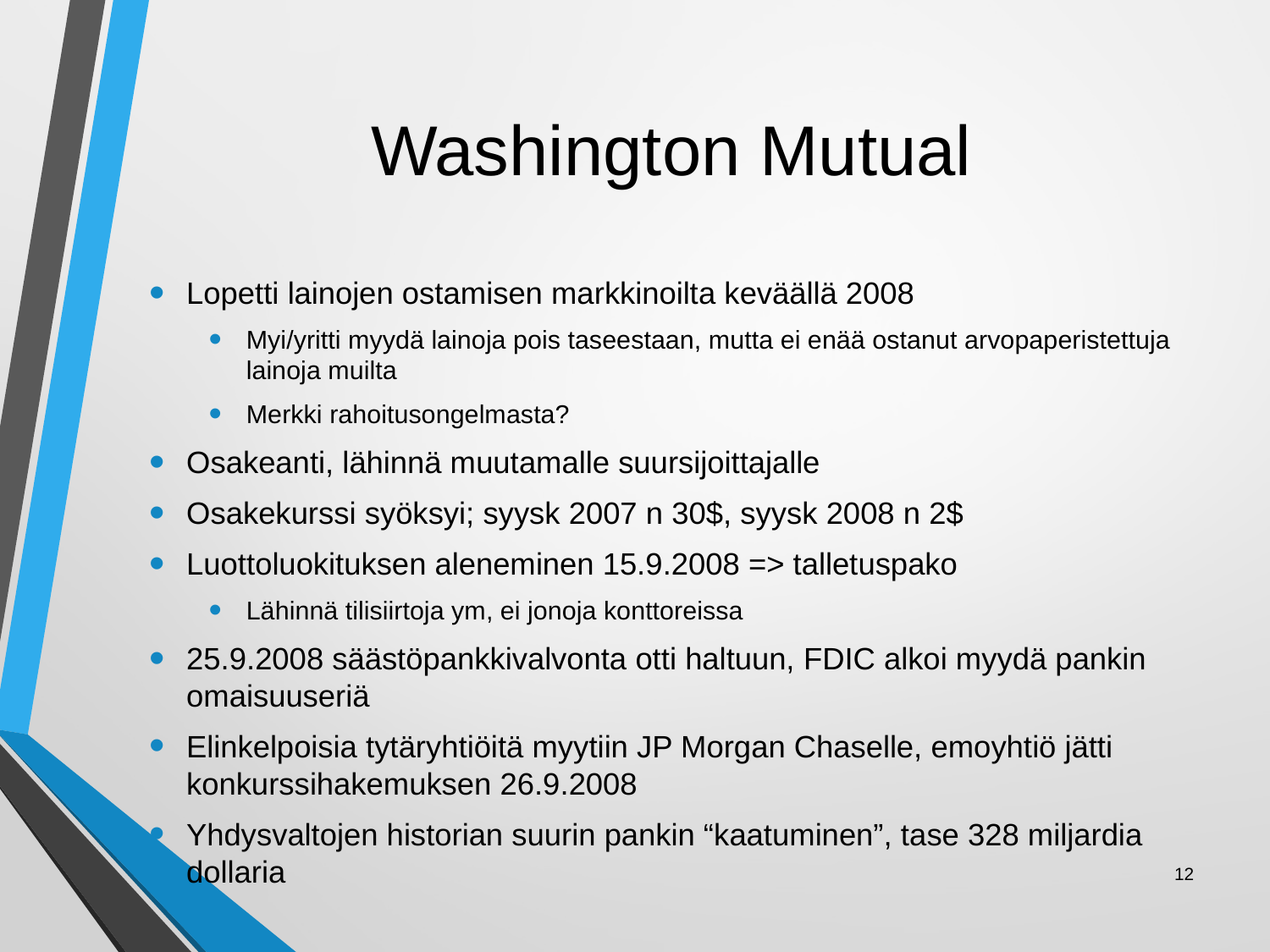

# Washington Mutual

Lopetti lainojen ostamisen markkinoilta keväällä 2008
Myi/yritti myydä lainoja pois taseestaan, mutta ei enää ostanut arvopaperistettuja lainoja muilta
Merkki rahoitusongelmasta?
Osakeanti, lähinnä muutamalle suursijoittajalle
Osakekurssi syöksyi; syysk 2007 n 30$, syysk 2008 n 2$
Luottoluokituksen aleneminen 15.9.2008 => talletuspako
Lähinnä tilisiirtoja ym, ei jonoja konttoreissa
25.9.2008 säästöpankkivalvonta otti haltuun, FDIC alkoi myydä pankin omaisuuseriä
Elinkelpoisia tytäryhtiöitä myytiin JP Morgan Chaselle, emoyhtiö jätti konkurssihakemuksen 26.9.2008
Yhdysvaltojen historian suurin pankin “kaatuminen”, tase 328 miljardia dollaria

12